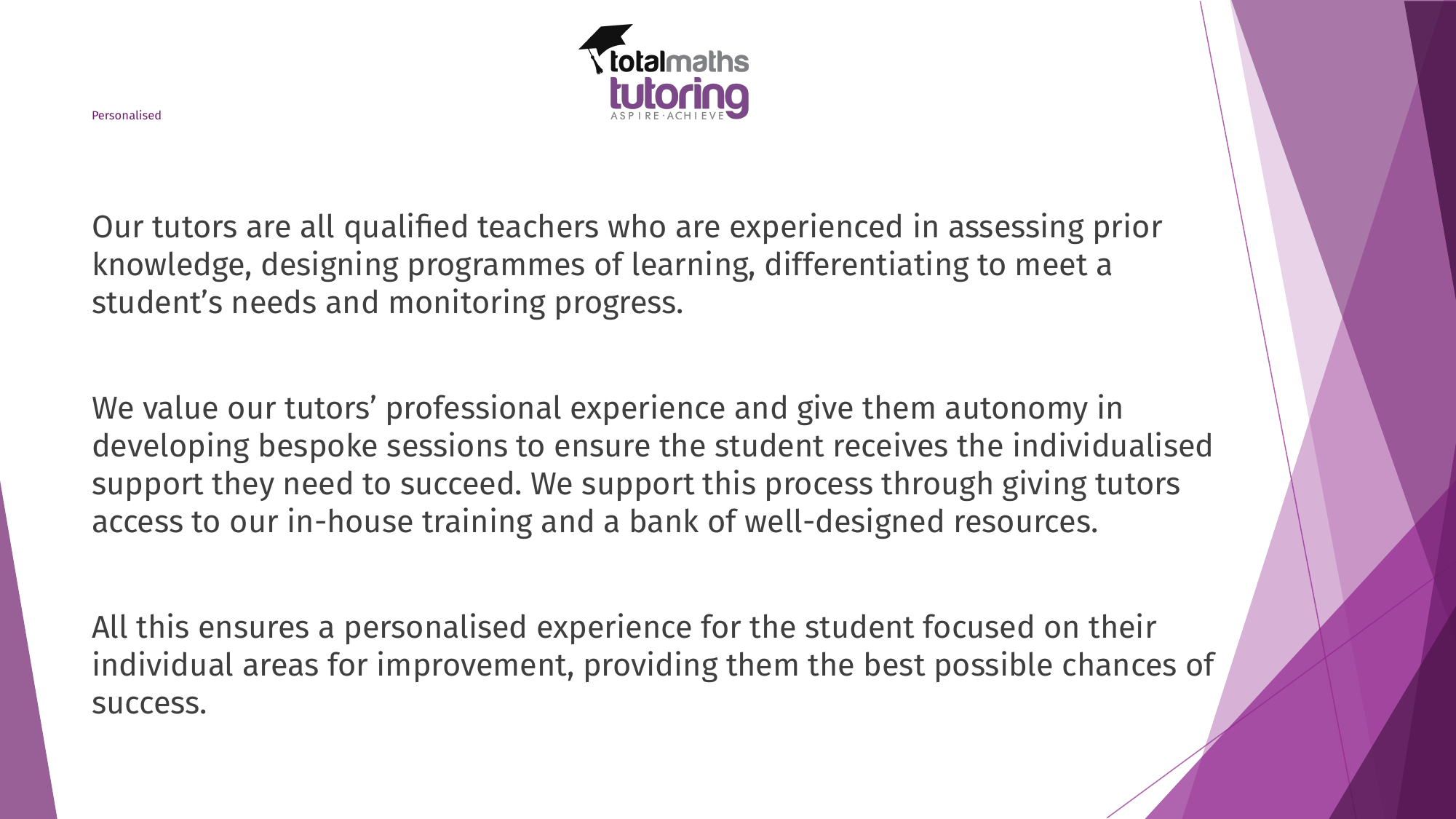

# Personalised
Our tutors are all qualified teachers who are experienced in assessing prior knowledge, designing programmes of learning, differentiating to meet a student’s needs and monitoring progress.

We value our tutors’ professional experience and give them autonomy in developing bespoke sessions to ensure the student receives the individualised support they need to succeed. We support this process through giving tutors access to our in-house training and a bank of well-designed resources.

All this ensures a personalised experience for the student focused on their individual areas for improvement, providing them the best possible chances of success.